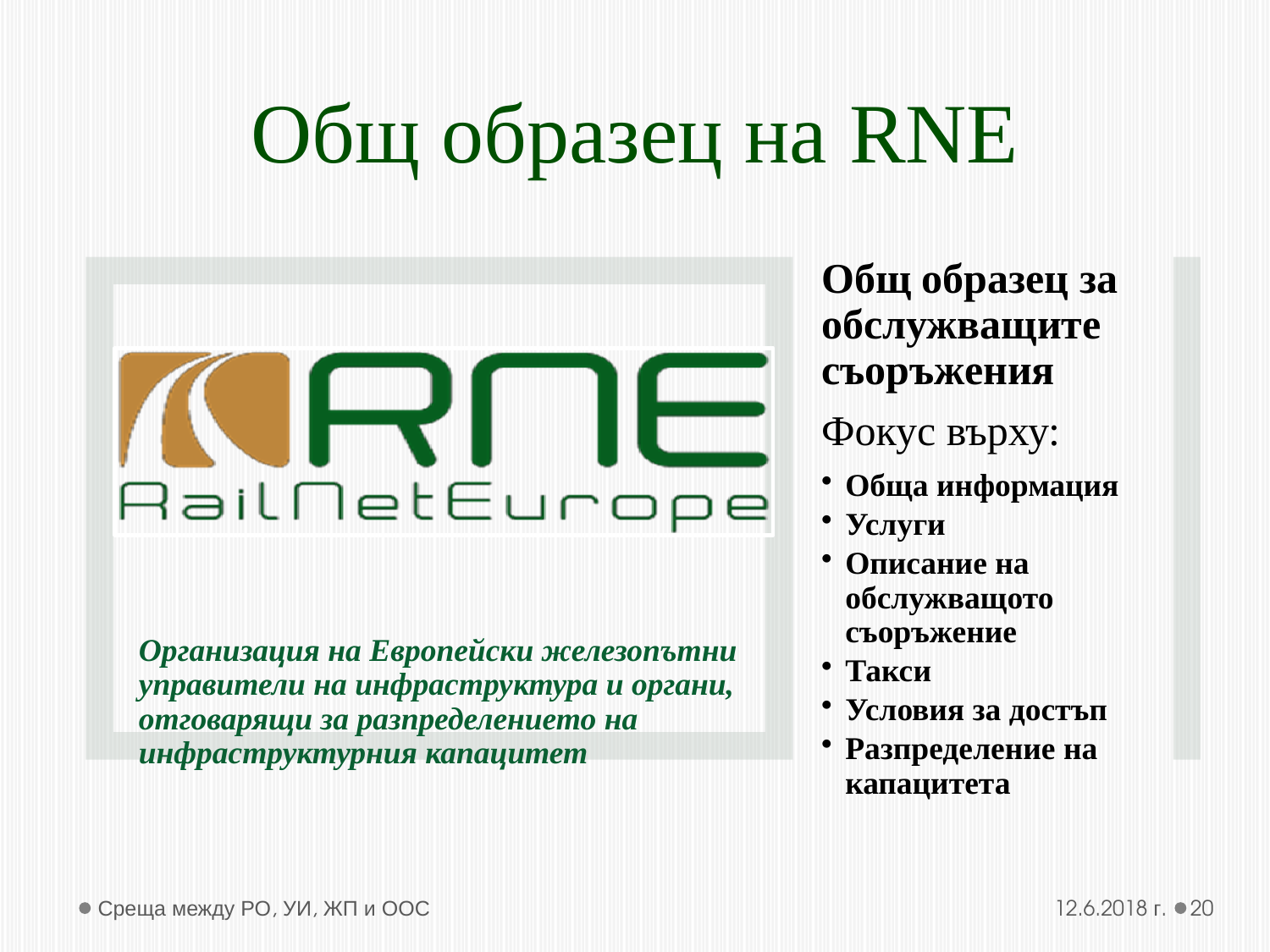

# Общ образец на RNE
Организация на Европейски железопътни управители на инфраструктура и органи, отговарящи за разпределението на инфраструктурния капацитет
Общ образец за обслужващите съоръжения
Фокус върху:
Обща информация
Услуги
Описание на обслужващото съоръжение
Такси
Условия за достъп
Разпределение на капацитета
Среща между РО, УИ, ЖП и ООС
12.6.2018 г.
20